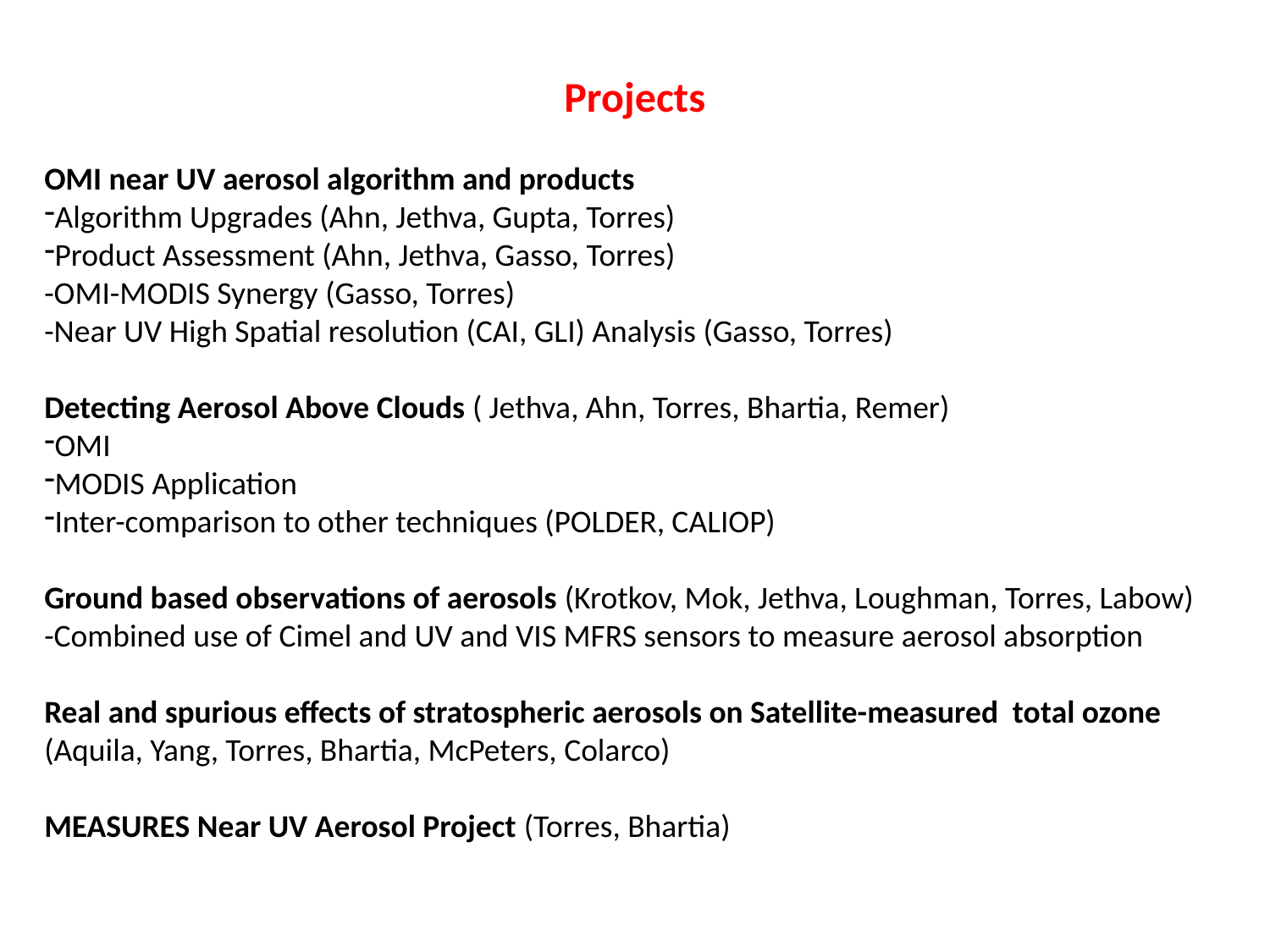

Projects

OMI near UV aerosol algorithm and products
Algorithm Upgrades (Ahn, Jethva, Gupta, Torres)
Product Assessment (Ahn, Jethva, Gasso, Torres)
-OMI-MODIS Synergy (Gasso, Torres)
-Near UV High Spatial resolution (CAI, GLI) Analysis (Gasso, Torres)

Detecting Aerosol Above Clouds ( Jethva, Ahn, Torres, Bhartia, Remer)
OMI
MODIS Application
Inter-comparison to other techniques (POLDER, CALIOP)

Ground based observations of aerosols (Krotkov, Mok, Jethva, Loughman, Torres, Labow)
-Combined use of Cimel and UV and VIS MFRS sensors to measure aerosol absorption

Real and spurious effects of stratospheric aerosols on Satellite-measured  total ozone
(Aquila, Yang, Torres, Bhartia, McPeters, Colarco)

MEASURES Near UV Aerosol Project (Torres, Bhartia)